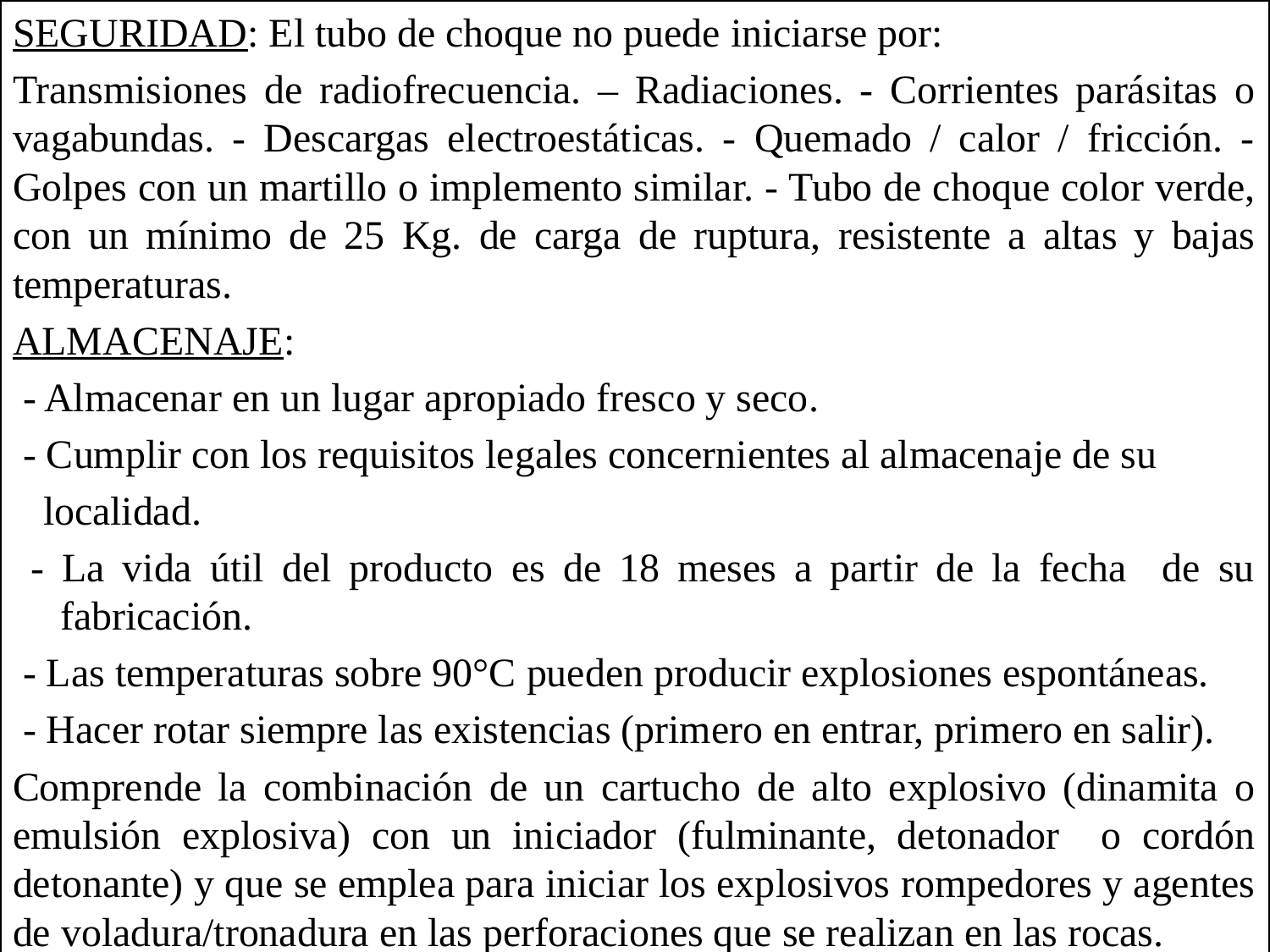

SEGURIDAD: El tubo de choque no puede iniciarse por:
Transmisiones de radiofrecuencia. – Radiaciones. - Corrientes parásitas o vagabundas. - Descargas electroestáticas. - Quemado / calor / fricción. - Golpes con un martillo o implemento similar. - Tubo de choque color verde, con un mínimo de 25 Kg. de carga de ruptura, resistente a altas y bajas temperaturas.
ALMACENAJE:
 - Almacenar en un lugar apropiado fresco y seco.
 - Cumplir con los requisitos legales concernientes al almacenaje de su
   localidad.
 - La vida útil del producto es de 18 meses a partir de la fecha  de su fabricación.
 - Las temperaturas sobre 90°C pueden producir explosiones espontáneas.
 - Hacer rotar siempre las existencias (primero en entrar, primero en salir).
Comprende la combinación de un cartucho de alto explosivo (dinamita o emulsión explosiva) con un iniciador (fulminante, detonador  o cordón detonante) y que se emplea para iniciar los explosivos rompedores y agentes de voladura/tronadura en las perforaciones que se realizan en las rocas.